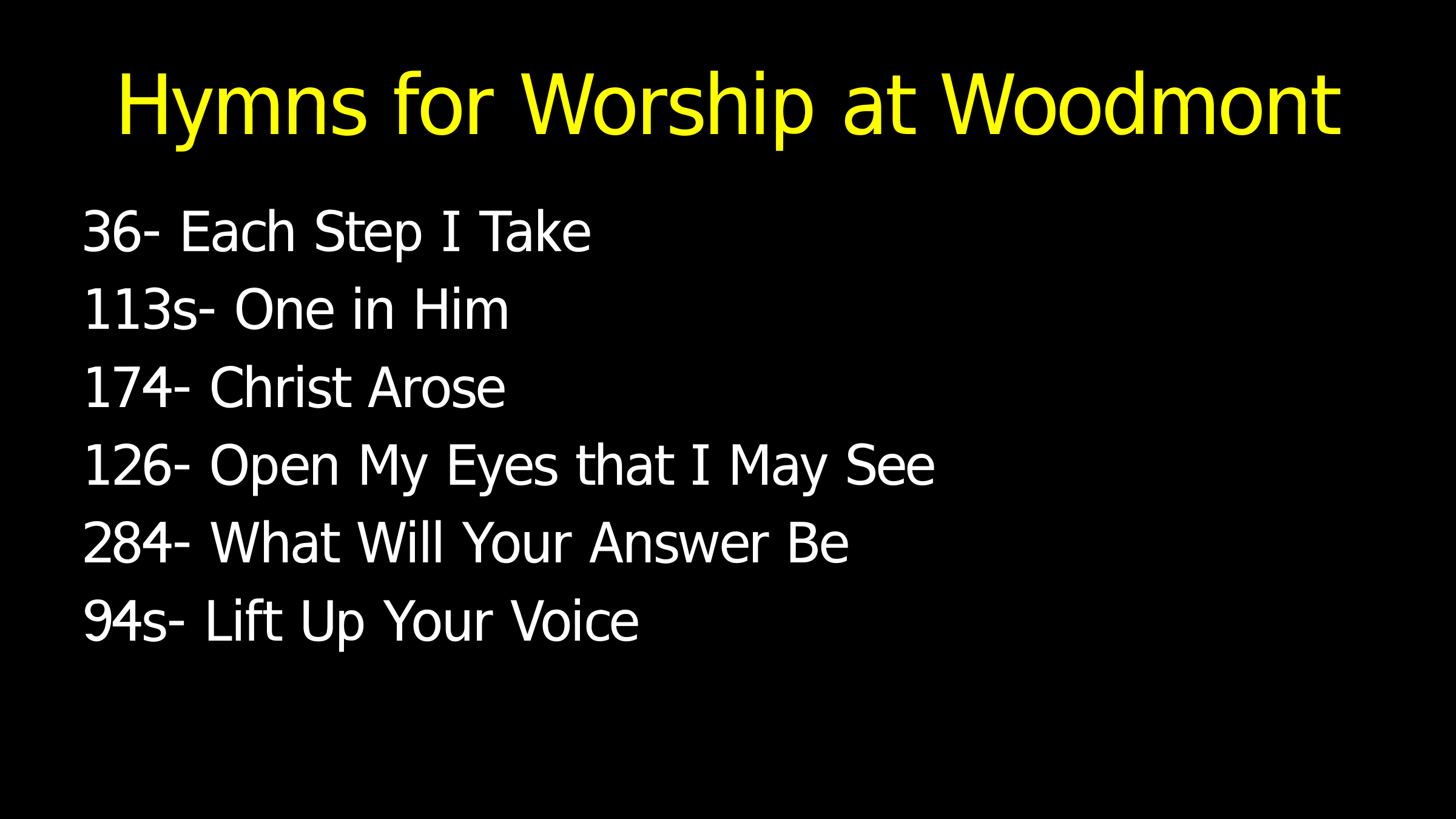

# Hymns for Worship at Woodmont
36- Each Step I Take
113s- One in Him
174- Christ Arose
126- Open My Eyes that I May See
284- What Will Your Answer Be
94s- Lift Up Your Voice